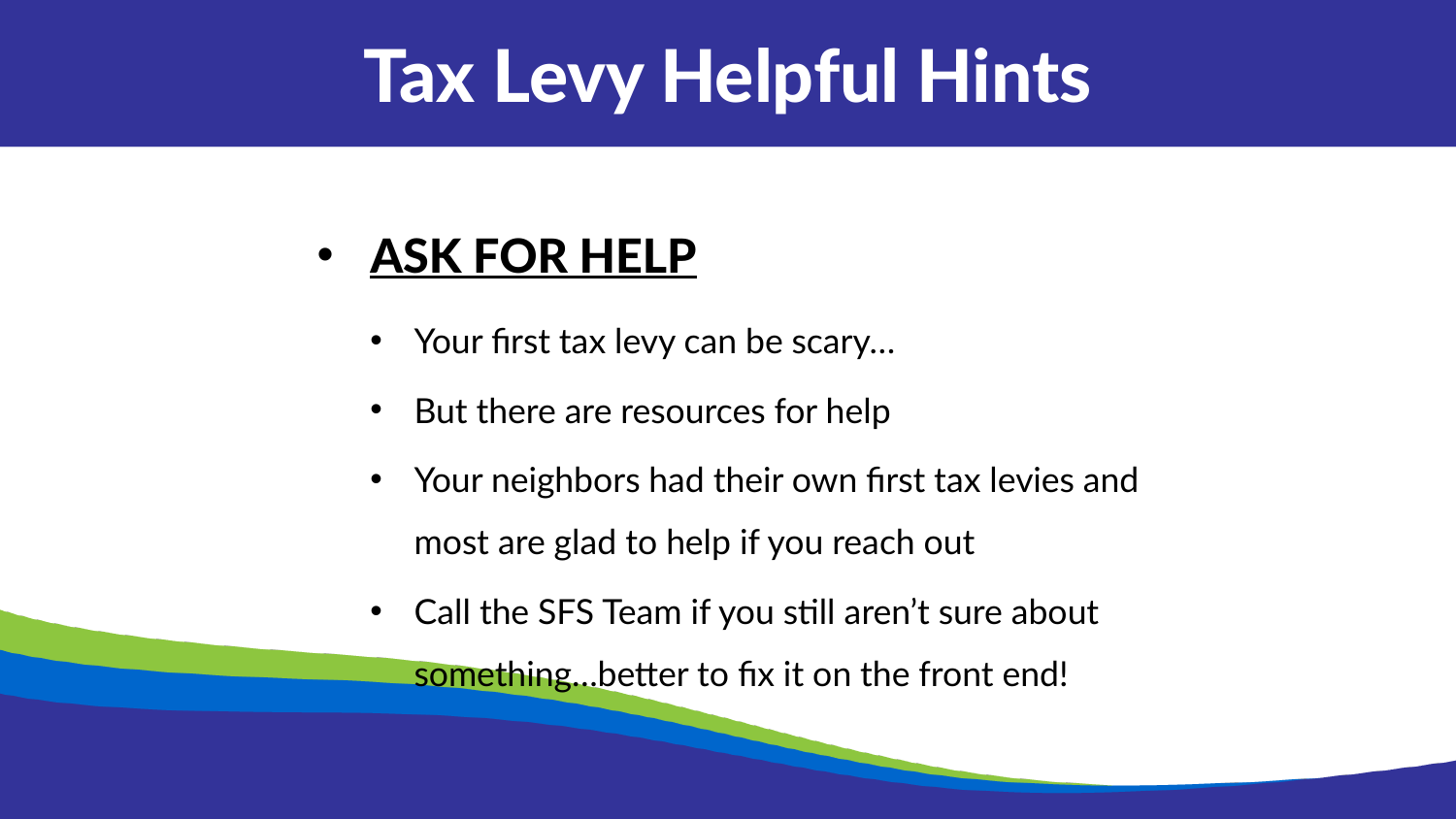

Tax Levy Helpful Hints
ASK FOR HELP
Your first tax levy can be scary…
But there are resources for help
Your neighbors had their own first tax levies and most are glad to help if you reach out
Call the SFS Team if you still aren’t sure about something…better to fix it on the front end!